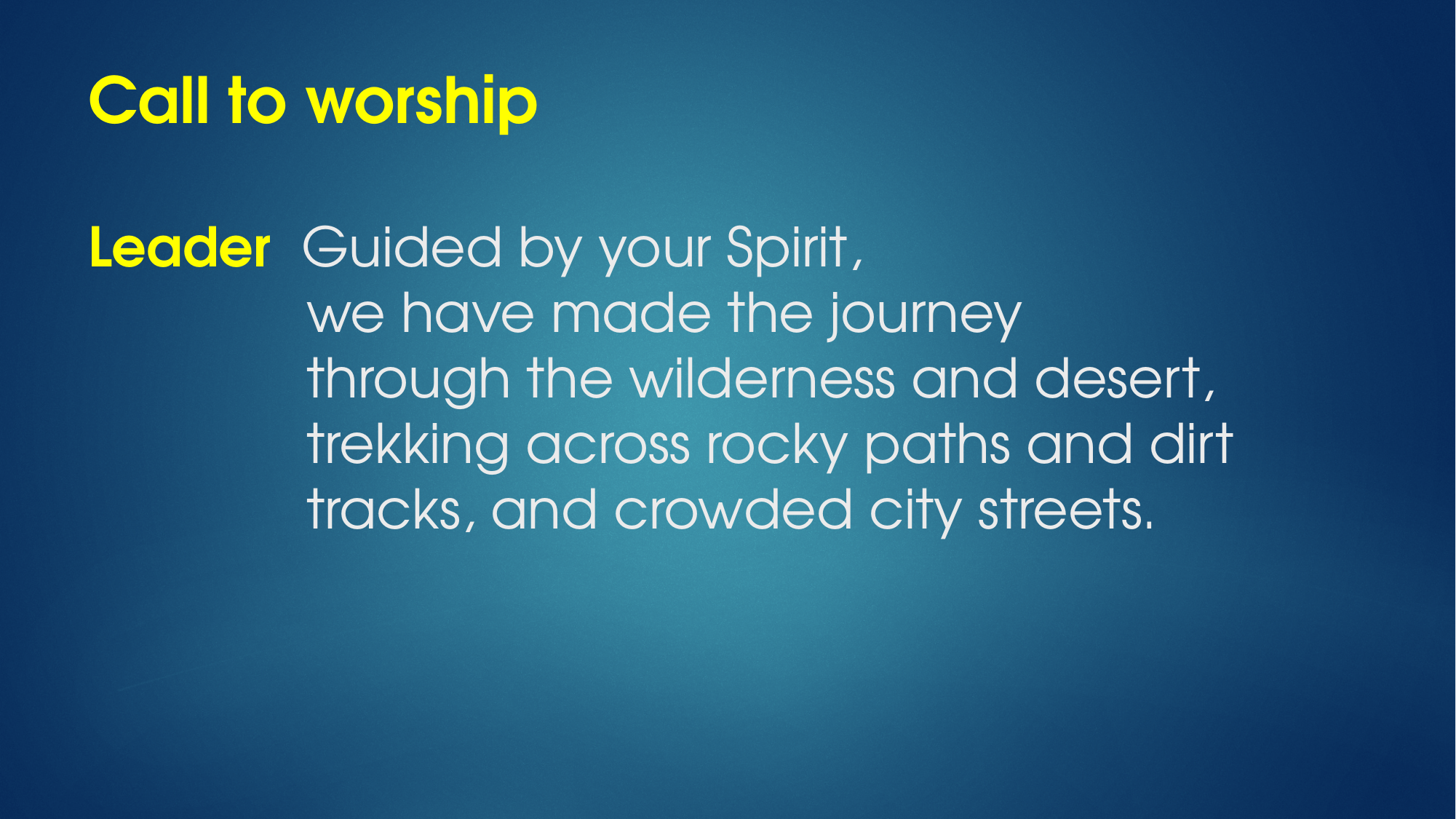

# Call to worship   Leader  Guided by your Spirit, we have made the journey through the wilderness and desert, trekking across rocky paths and dirt tracks, and crowded city streets.